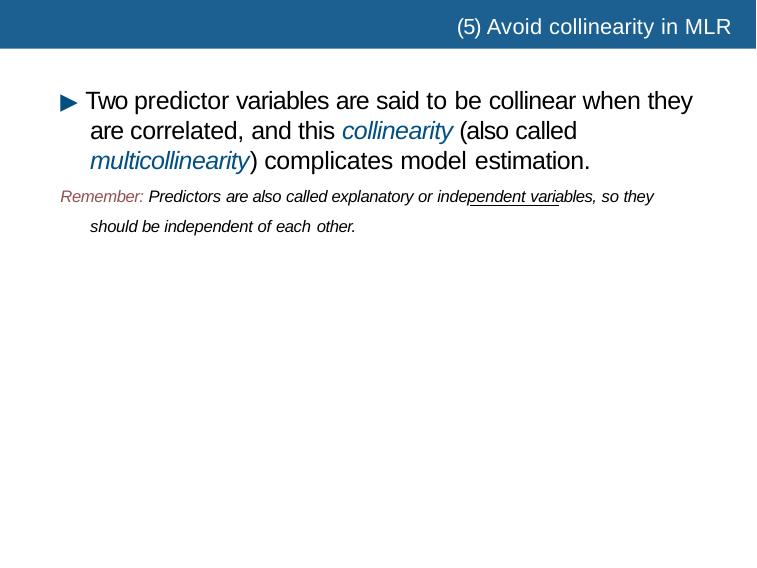

# (5) Avoid collinearity in MLR
▶ Two predictor variables are said to be collinear when they  are correlated, and this collinearity (also called  multicollinearity) complicates model estimation.
Remember: Predictors are also called explanatory or independent variables, so they  should be independent of each other.